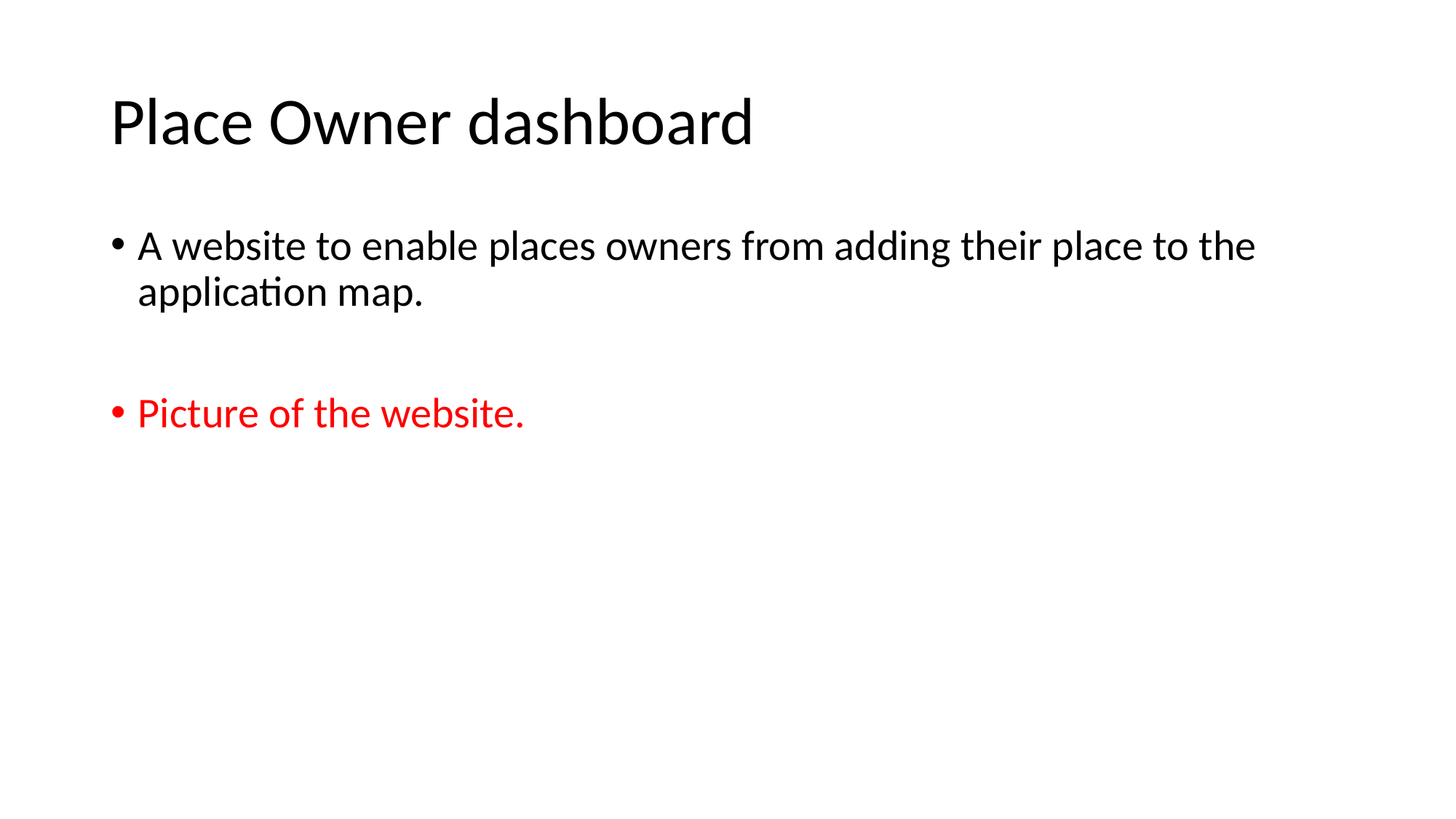

# Place Owner dashboard
A website to enable places owners from adding their place to the application map.

Picture of the website.